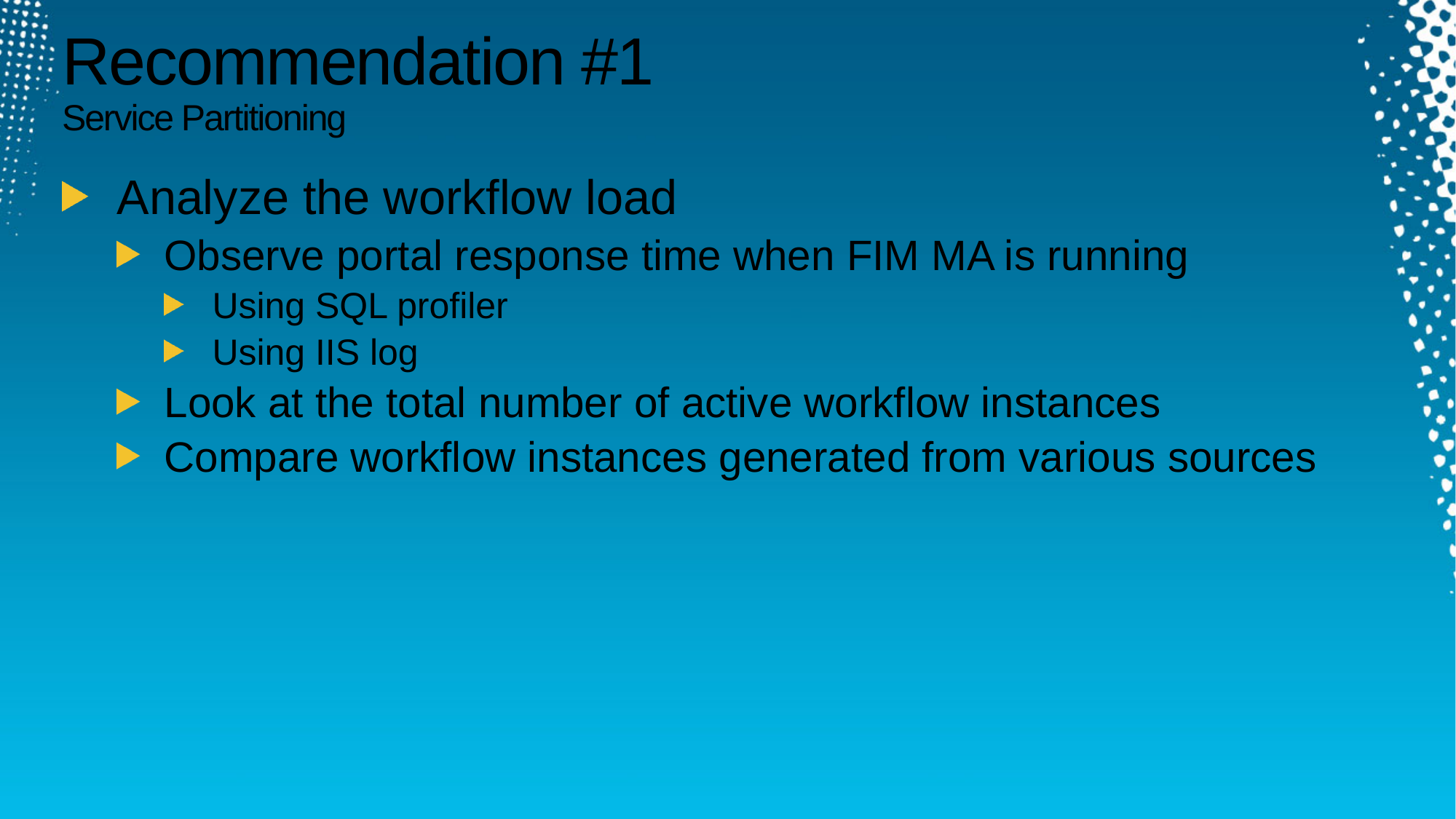

# Recommendation #1 Service Partitioning
Analyze the workflow load
Observe portal response time when FIM MA is running
Using SQL profiler
Using IIS log
Look at the total number of active workflow instances
Compare workflow instances generated from various sources